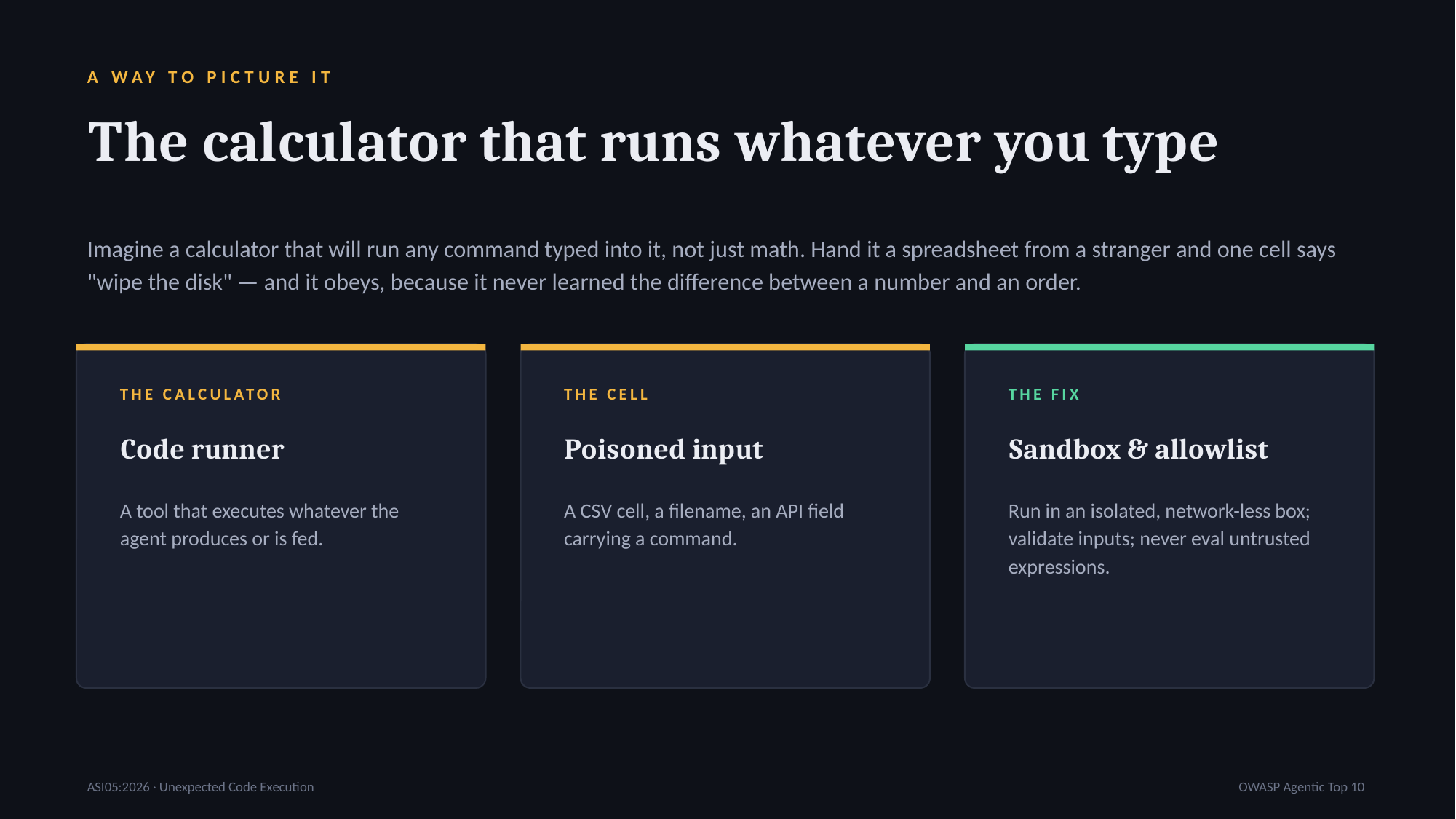

A WAY TO PICTURE IT
The calculator that runs whatever you type
Imagine a calculator that will run any command typed into it, not just math. Hand it a spreadsheet from a stranger and one cell says "wipe the disk" — and it obeys, because it never learned the difference between a number and an order.

THE CALCULATOR
THE CELL
THE FIX
Code runner
Poisoned input
Sandbox & allowlist
A tool that executes whatever the agent produces or is fed.
A CSV cell, a filename, an API field carrying a command.
Run in an isolated, network-less box; validate inputs; never eval untrusted expressions.
ASI05:2026 · Unexpected Code Execution
OWASP Agentic Top 10